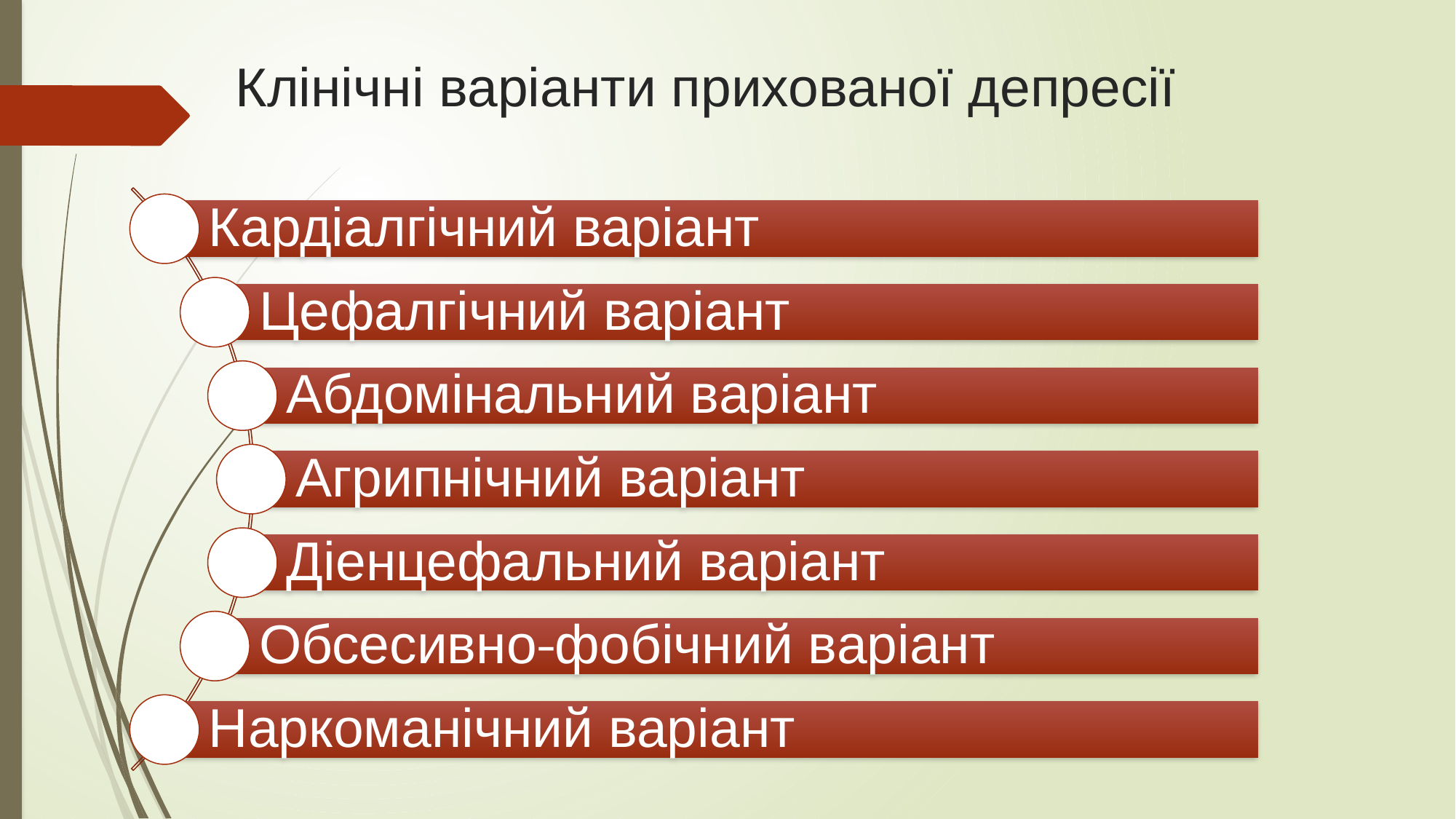

# Клінічні варіанти прихованої депресії
Кардіалгічний варіант
Цефалгічний варіант
Абдомінальний варіант
Агрипнічний варіант
Діенцефальний варіант
Обсесивно-фобічний варіант
Наркоманічний варіант